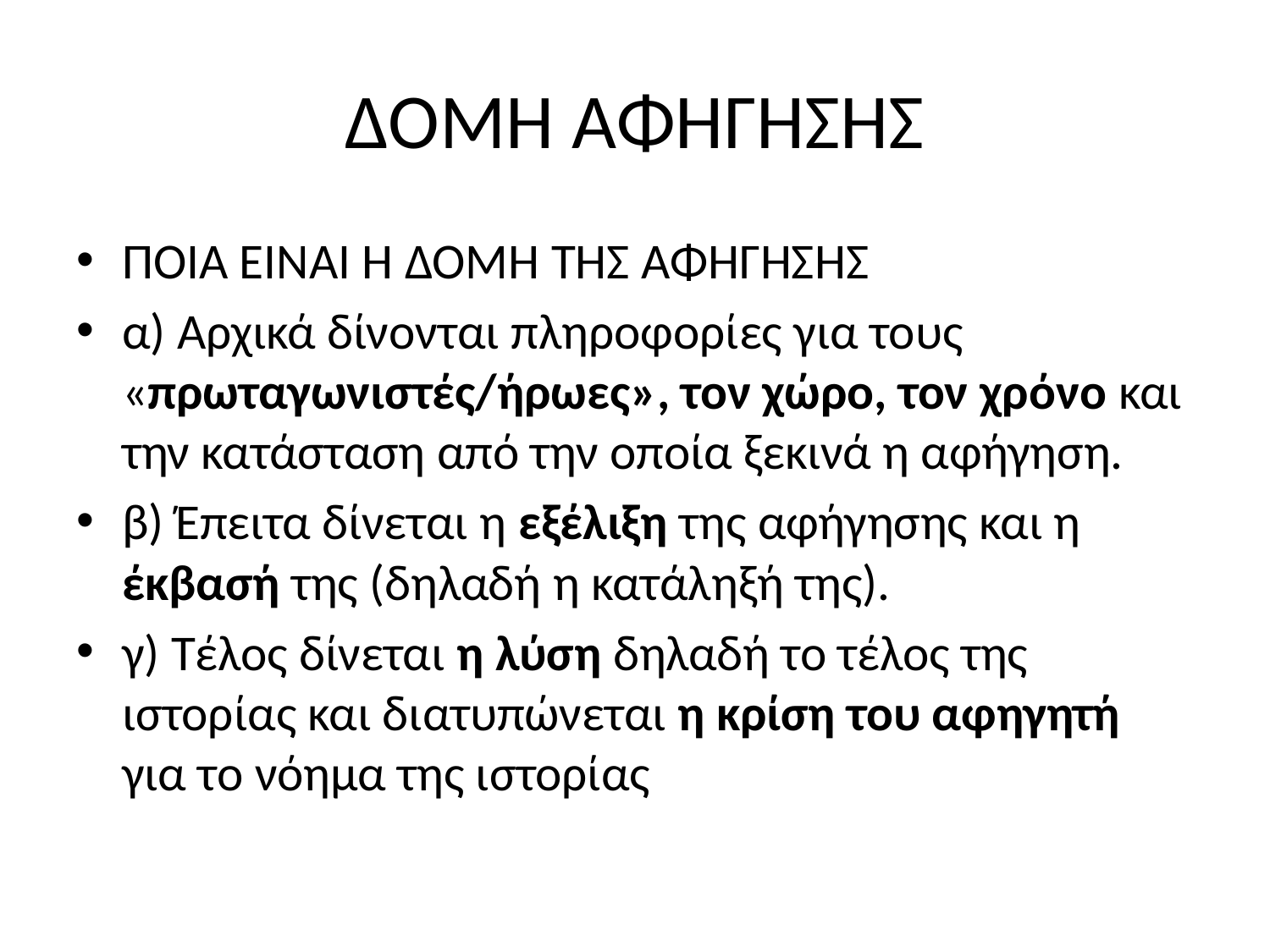

# ΔΟΜΗ ΑΦΗΓΗΣΗΣ
ΠΟΙΑ ΕΙΝΑΙ Η ΔΟΜΗ ΤΗΣ ΑΦΗΓΗΣΗΣ
α) Αρχικά δίνονται πληροφορίες για τους «πρωταγωνιστές/ήρωες», τον χώρο, τον χρόνο και την κατάσταση από την οποία ξεκινά η αφήγηση.
β) Έπειτα δίνεται η εξέλιξη της αφήγησης και η έκβασή της (δηλαδή η κατάληξή της).
γ) Τέλος δίνεται η λύση δηλαδή το τέλος της ιστορίας και διατυπώνεται η κρίση του αφηγητή για το νόημα της ιστορίας